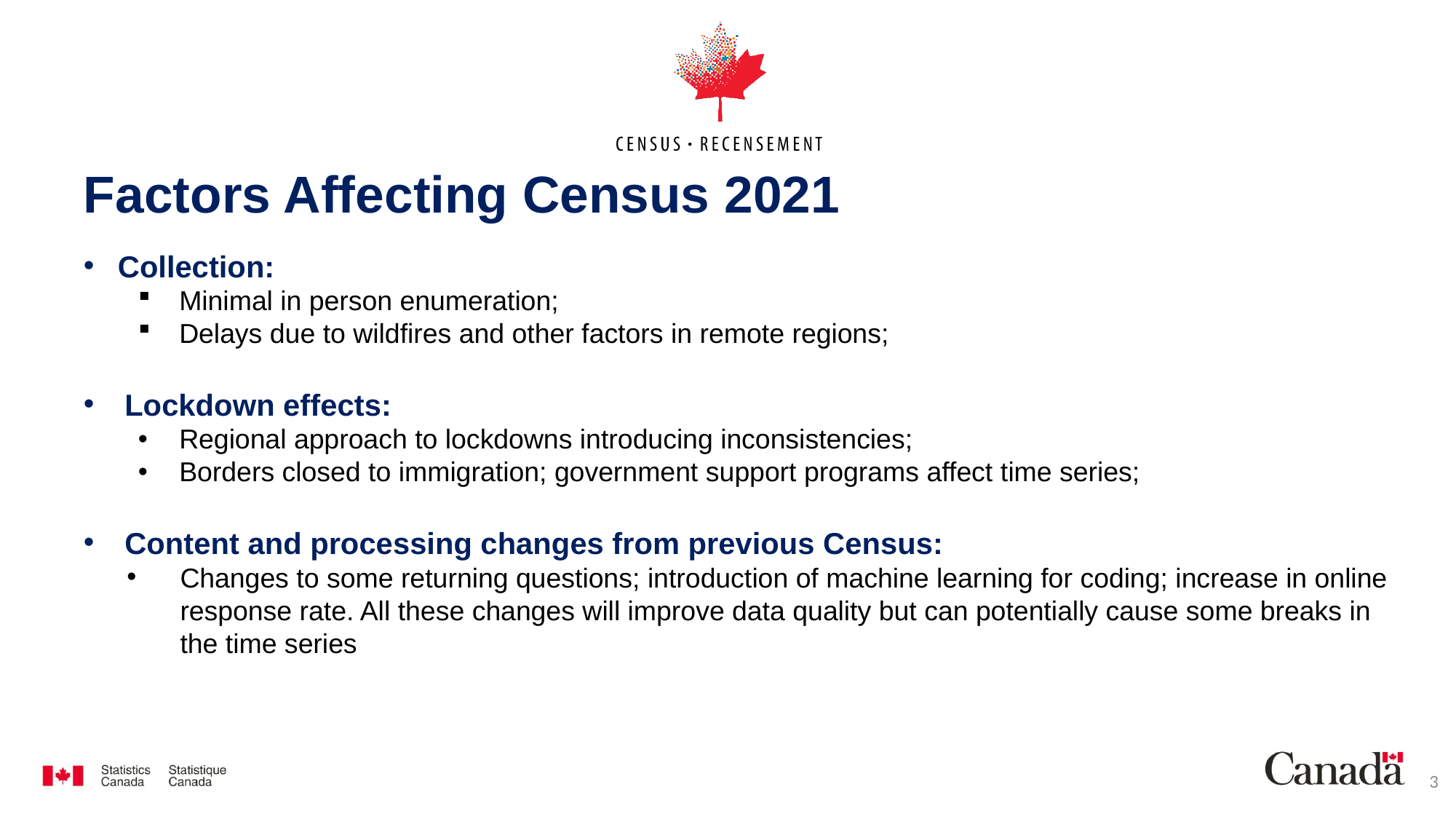

# Factors Affecting Census 2021
Collection:
Minimal in person enumeration;
Delays due to wildfires and other factors in remote regions;

Lockdown effects:
Regional approach to lockdowns introducing inconsistencies;
Borders closed to immigration; government support programs affect time series;

Content and processing changes from previous Census:
Changes to some returning questions; introduction of machine learning for coding; increase in online response rate. All these changes will improve data quality but can potentially cause some breaks in the time series

3